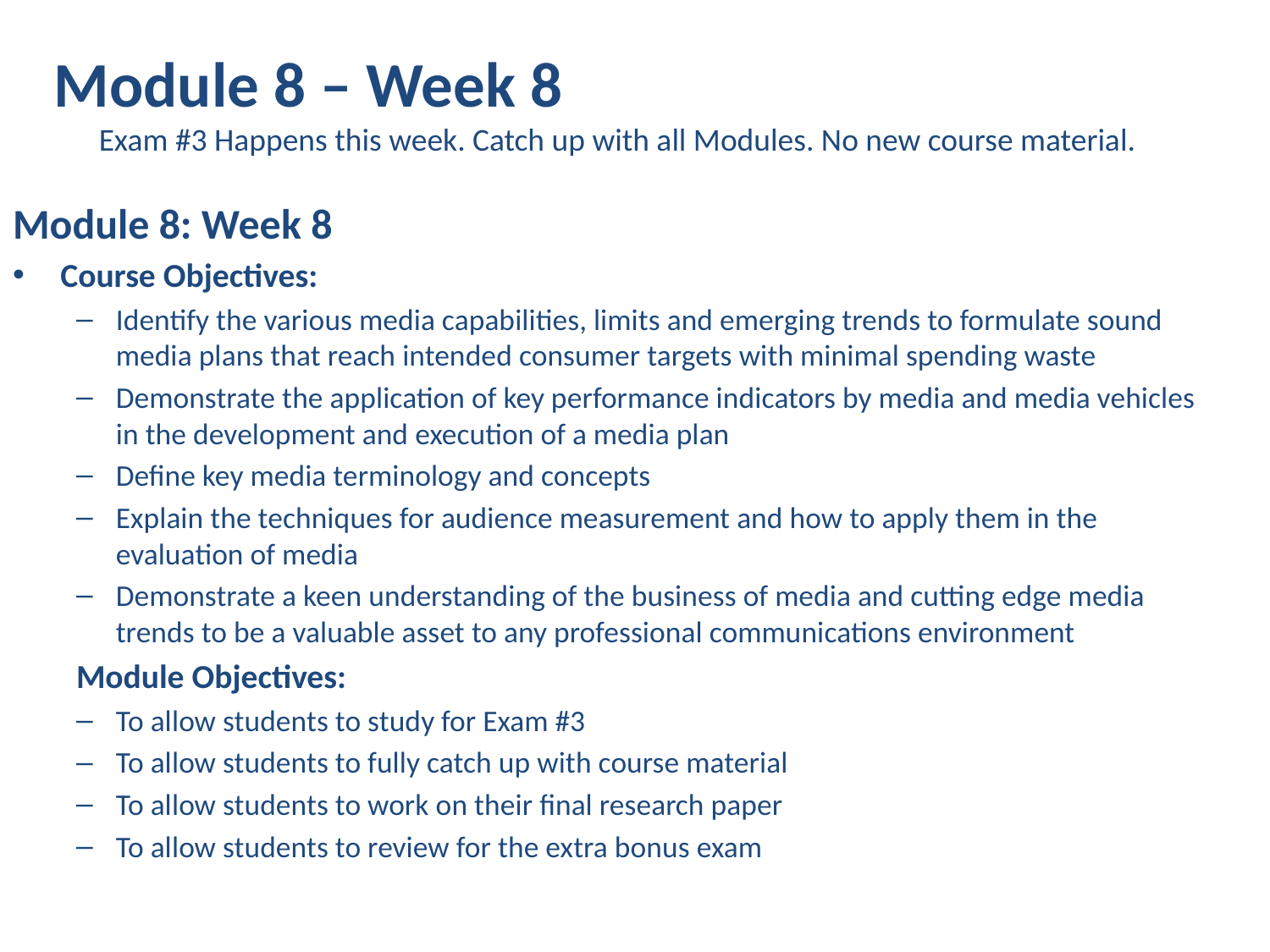

# Module 8 – Week 8                                            Exam #3 Happens this week. Catch up with all Modules. No new course material.
Module 8: Week 8
Course Objectives:
Identify the various media capabilities, limits and emerging trends to formulate sound media plans that reach intended consumer targets with minimal spending waste
Demonstrate the application of key performance indicators by media and media vehicles in the development and execution of a media plan
Define key media terminology and concepts
Explain the techniques for audience measurement and how to apply them in the evaluation of media
Demonstrate a keen understanding of the business of media and cutting edge media trends to be a valuable asset to any professional communications environment
Module Objectives:
To allow students to study for Exam #3
To allow students to fully catch up with course material
To allow students to work on their final research paper
To allow students to review for the extra bonus exam